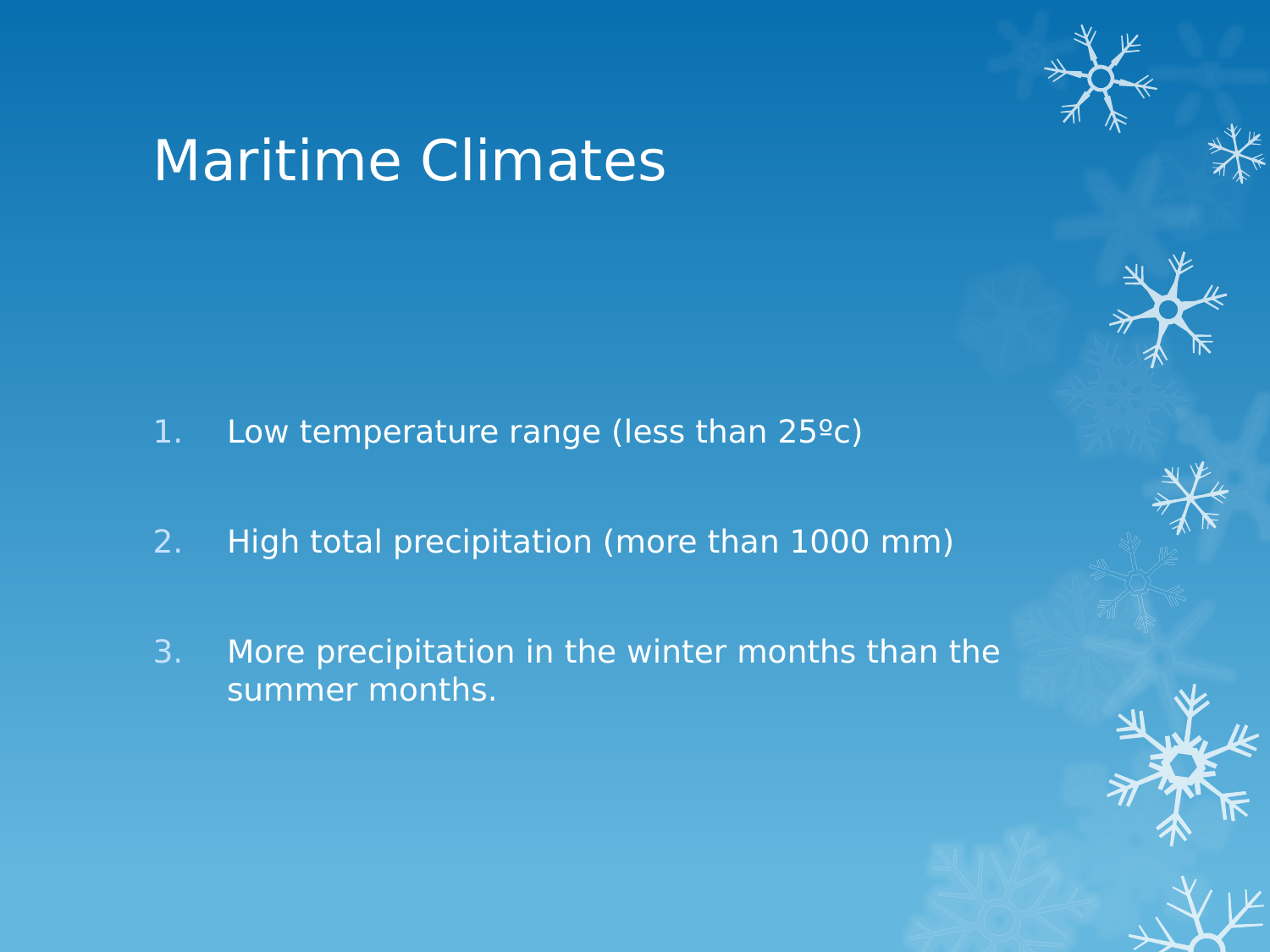

# Maritime Climates

Low temperature range (less than 25ºc)

High total precipitation (more than 1000 mm)

More precipitation in the winter months than the summer months.